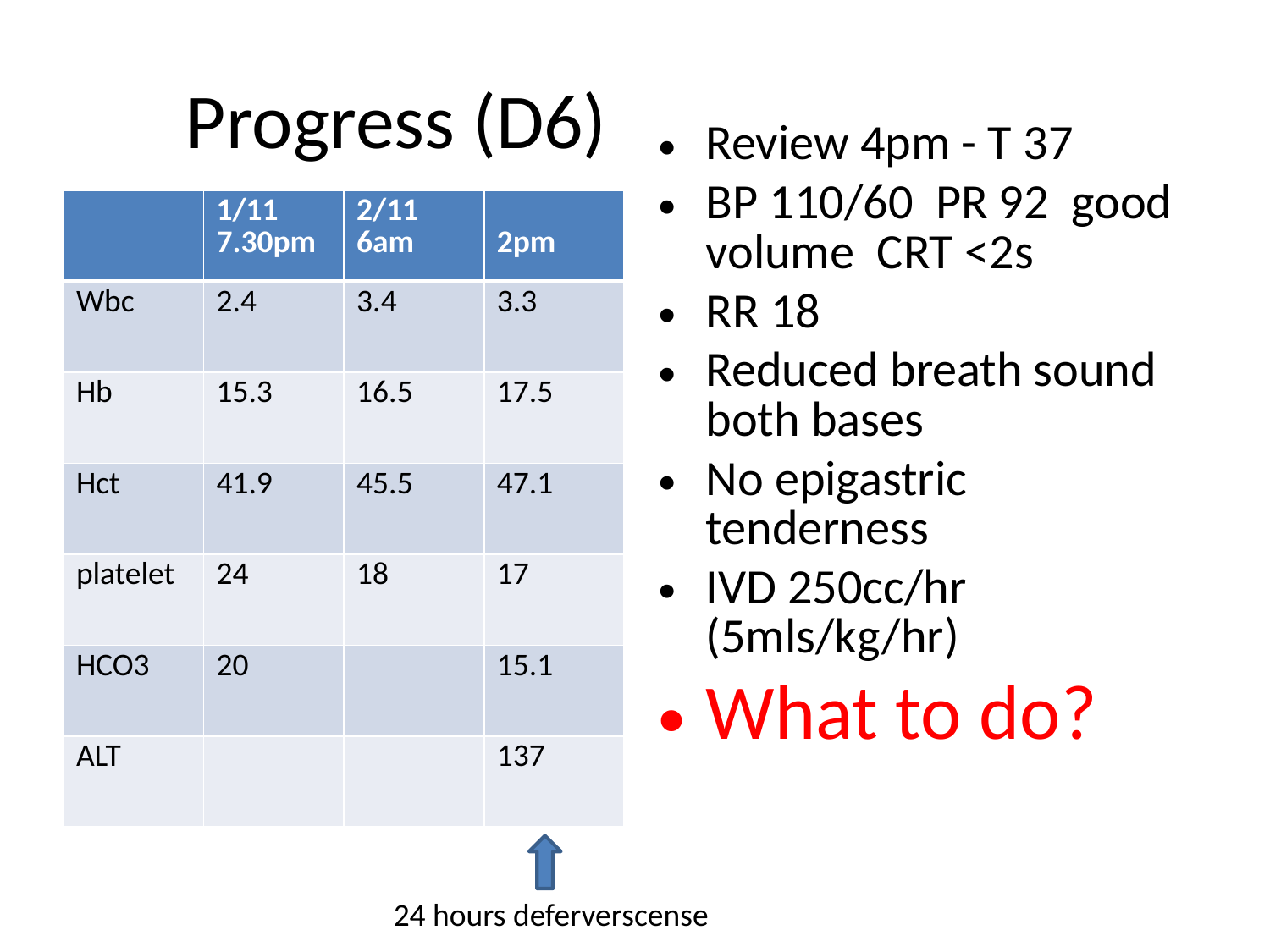

# Progress (D6)
Review 4pm - T 37
BP 110/60  PR 92  good volume  CRT <2s
RR 18
Reduced breath sound both bases
No epigastric tenderness
IVD 250cc/hr (5mls/kg/hr)
What to do?
|  | 1/11 7.30pm | 2/11 6am | 2pm |
| --- | --- | --- | --- |
| Wbc | 2.4 | 3.4 | 3.3 |
| Hb | 15.3 | 16.5 | 17.5 |
| Hct | 41.9 | 45.5 | 47.1 |
| platelet | 24 | 18 | 17 |
| HCO3 | 20 |  | 15.1 |
| ALT |  |  | 137 |

24 hours deferverscense